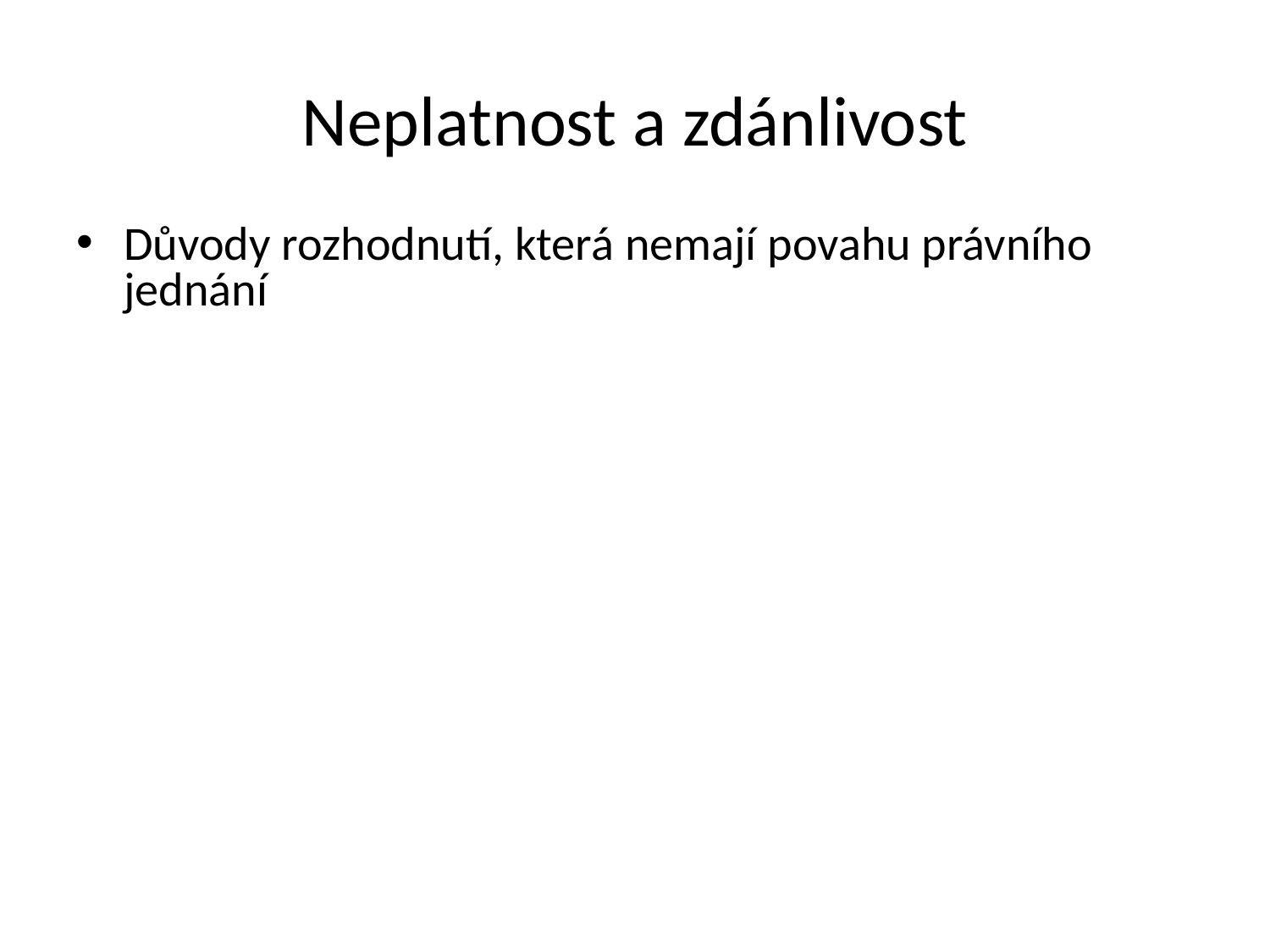

Neplatnost a zdánlivost

Důvody rozhodnutí, která nemají povahu právního jednání